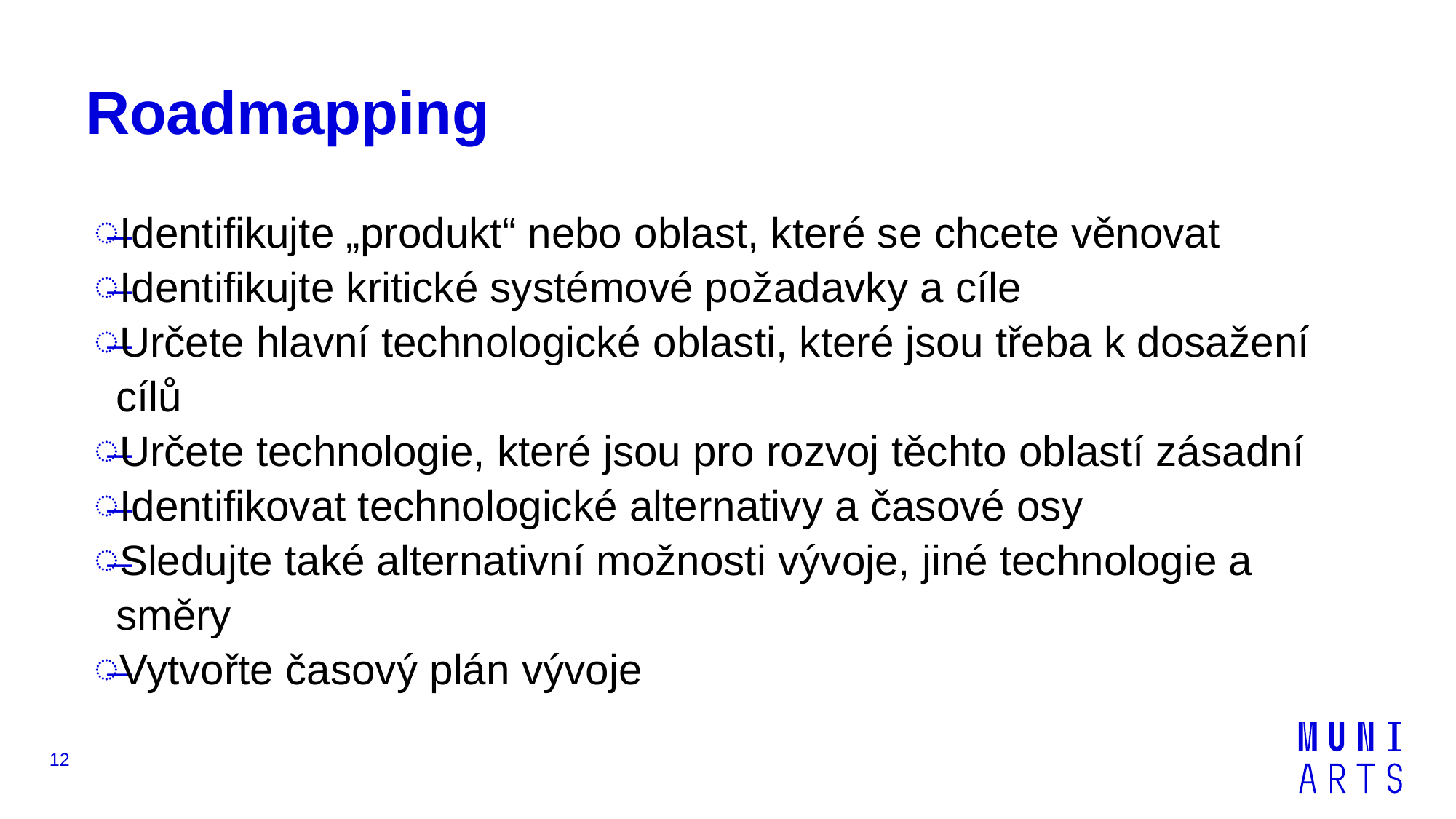

# Roadmapping
Identifikujte „produkt“ nebo oblast, které se chcete věnovat
Identifikujte kritické systémové požadavky a cíle
Určete hlavní technologické oblasti, které jsou třeba k dosažení cílů
Určete technologie, které jsou pro rozvoj těchto oblastí zásadní
Identifikovat technologické alternativy a časové osy
Sledujte také alternativní možnosti vývoje, jiné technologie a směry
Vytvořte časový plán vývoje

12